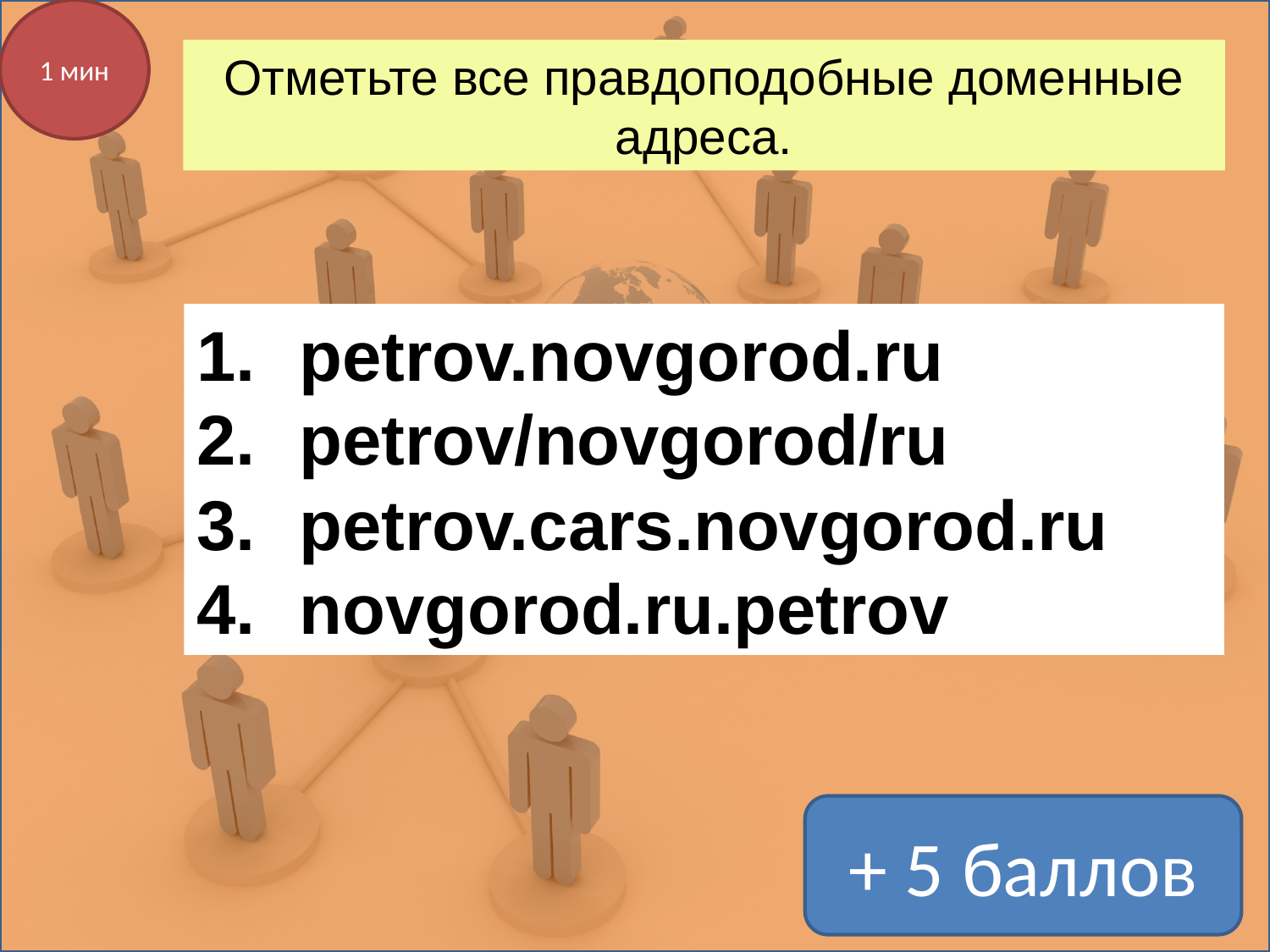

1 мин
Отметьте все правдоподобные доменные адреса.
petrov.novgorod.ru
petrov/novgorod/ru
petrov.cars.novgorod.ru
novgorod.ru.petrov
+ 5 баллов